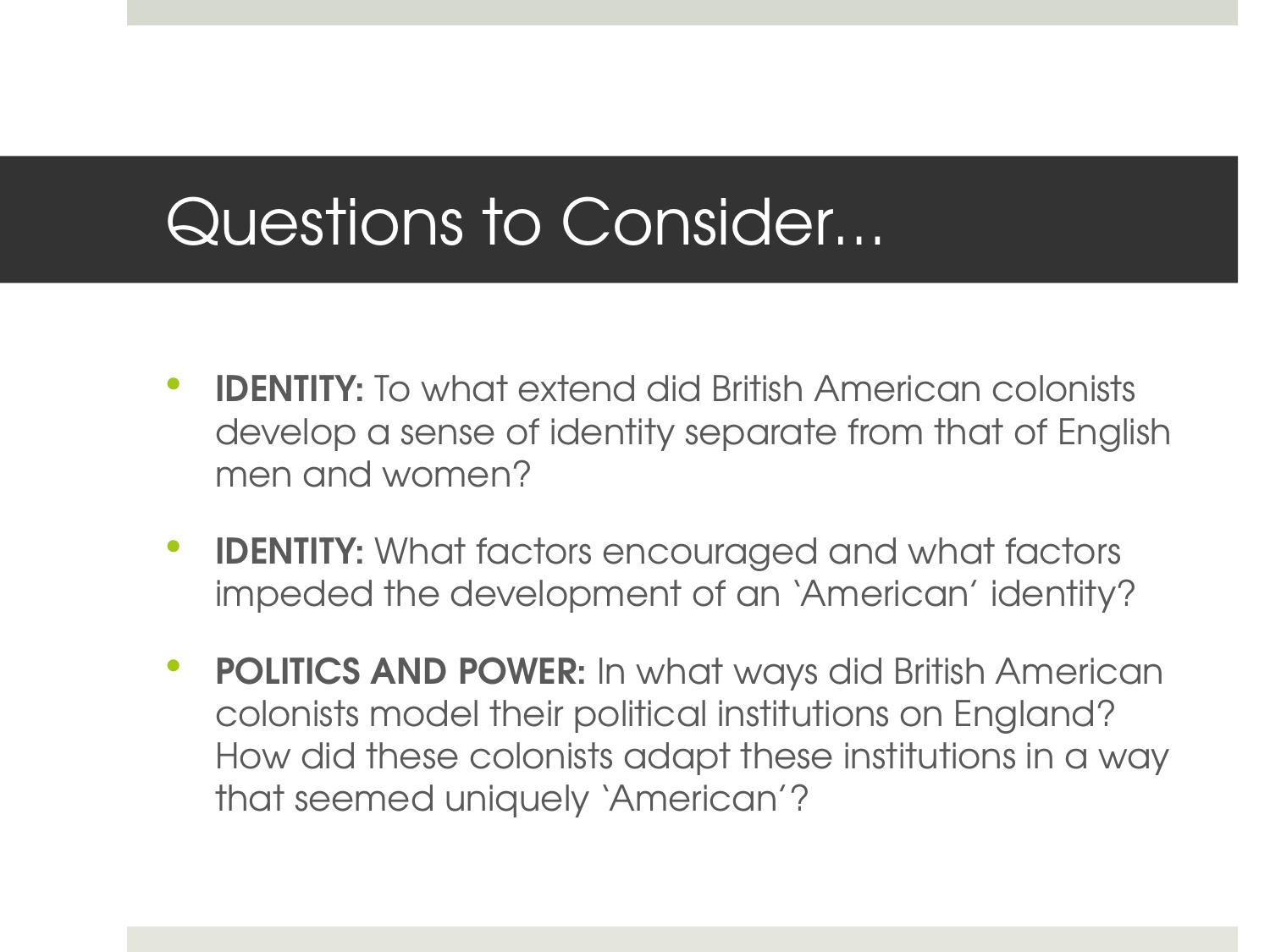

# Questions to Consider…
IDENTITY: To what extend did British American colonists develop a sense of identity separate from that of English men and women?
IDENTITY: What factors encouraged and what factors impeded the development of an ‘American’ identity?
POLITICS AND POWER: In what ways did British American colonists model their political institutions on England? How did these colonists adapt these institutions in a way that seemed uniquely ‘American’?